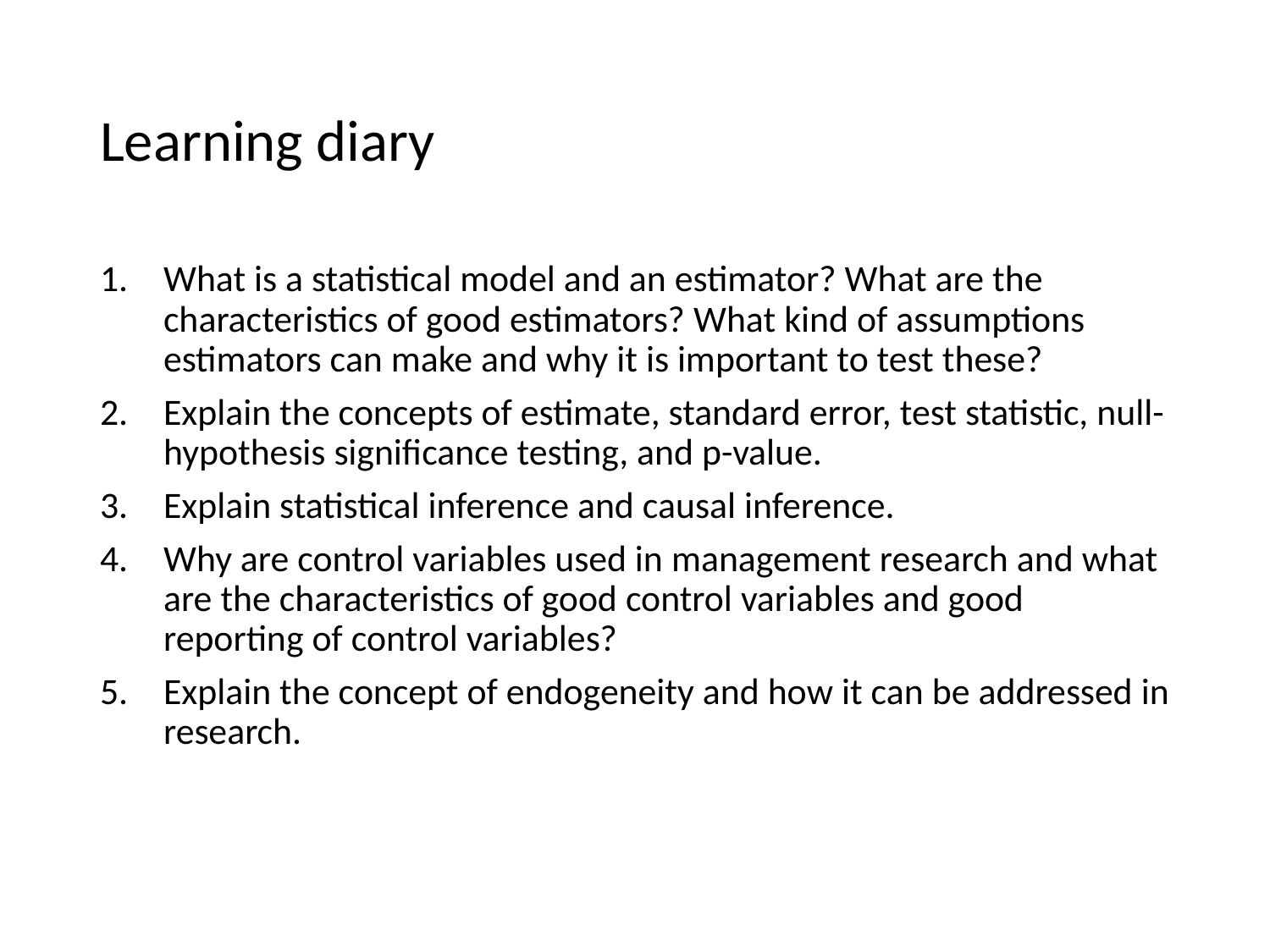

# Learning diary
What is a statistical model and an estimator? What are the characteristics of good estimators? What kind of assumptions estimators can make and why it is important to test these?
Explain the concepts of estimate, standard error, test statistic, null-hypothesis significance testing, and p-value.
Explain statistical inference and causal inference.
Why are control variables used in management research and what are the characteristics of good control variables and good reporting of control variables?
Explain the concept of endogeneity and how it can be addressed in research.